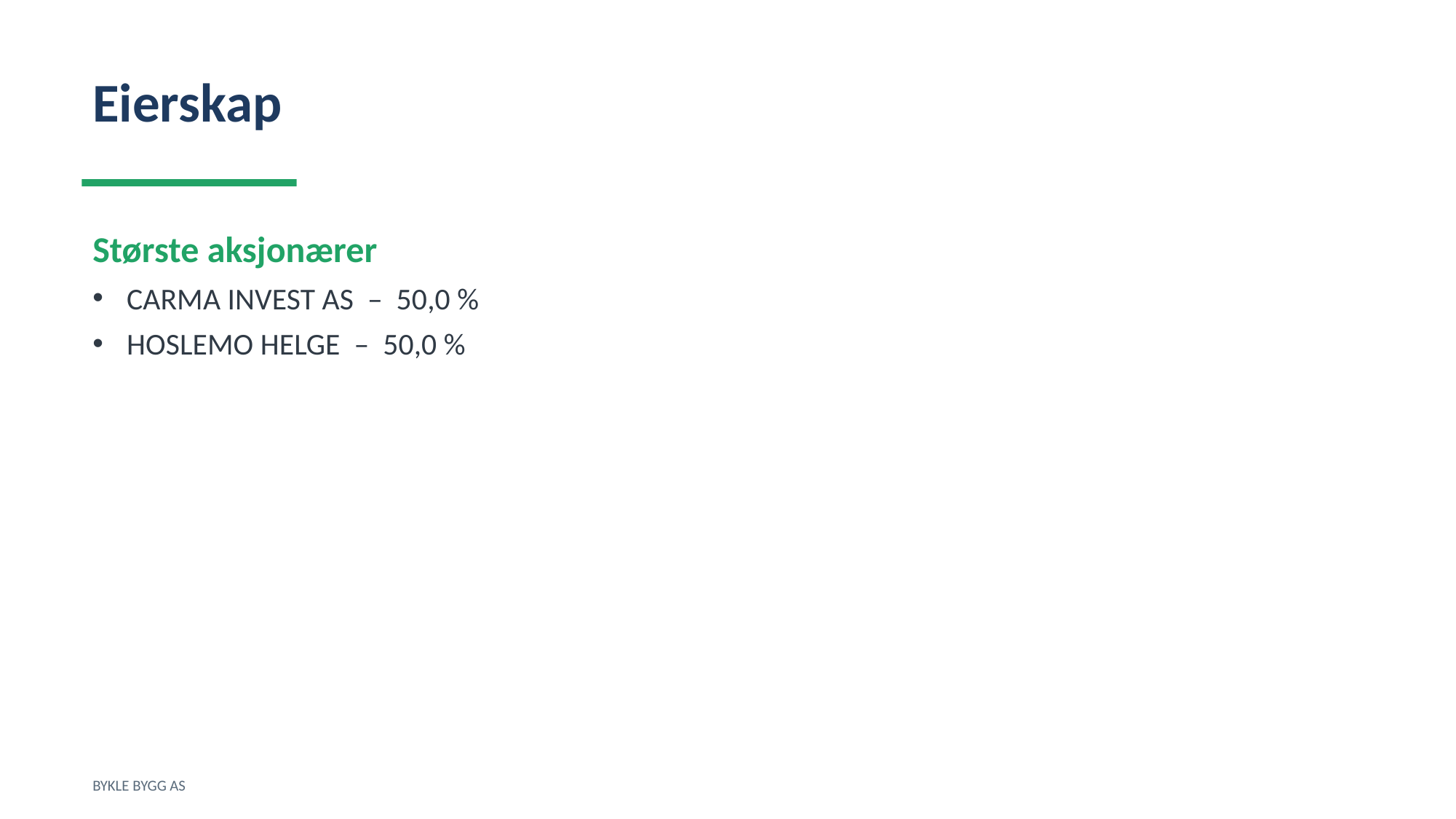

Eierskap

Største aksjonærer
CARMA INVEST AS  –  50,0 %
HOSLEMO HELGE  –  50,0 %
BYKLE BYGG AS